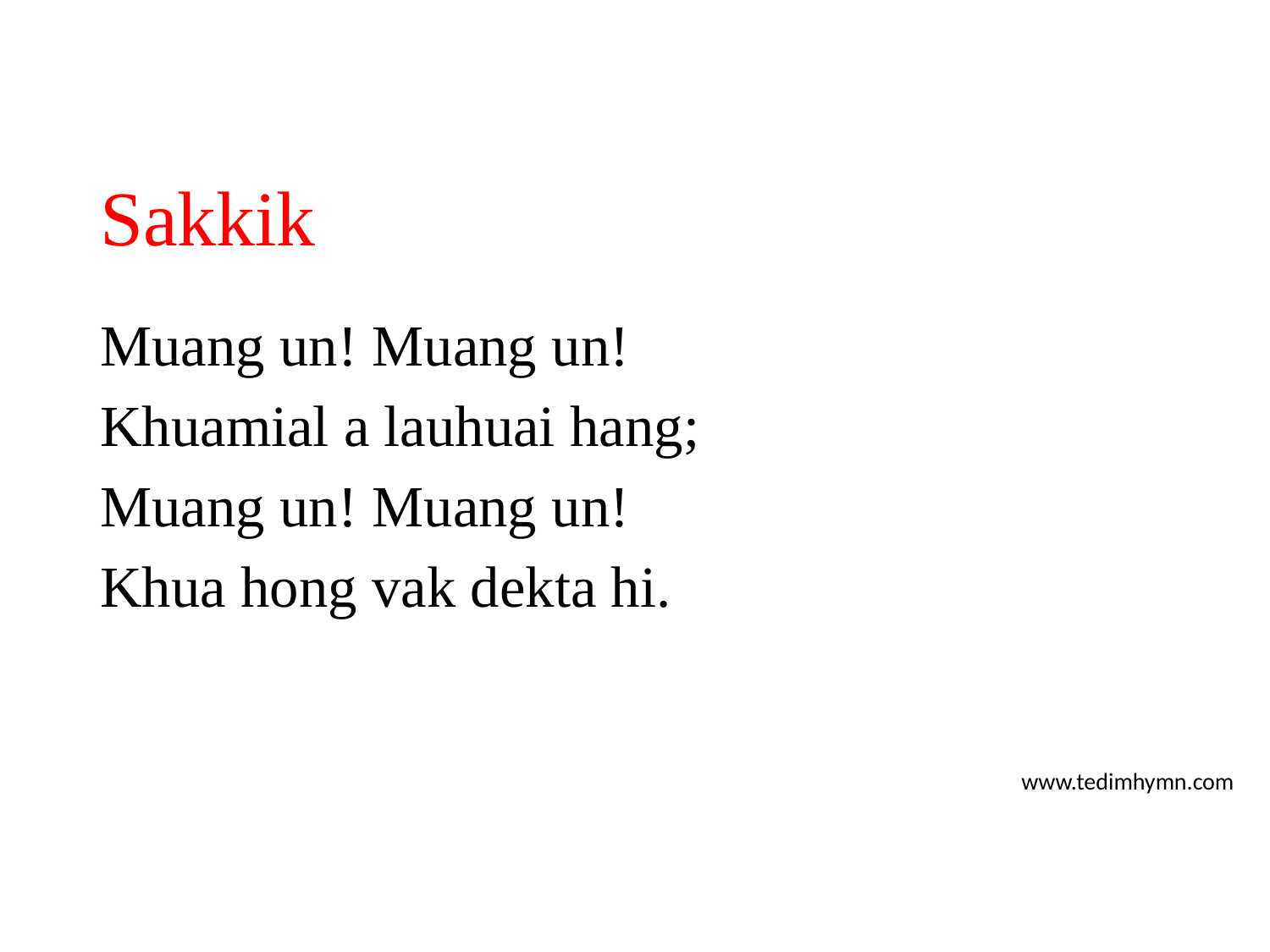

# Sakkik
Muang un! Muang un!
Khuamial a lauhuai hang;
Muang un! Muang un!
Khua hong vak dekta hi.
www.tedimhymn.com